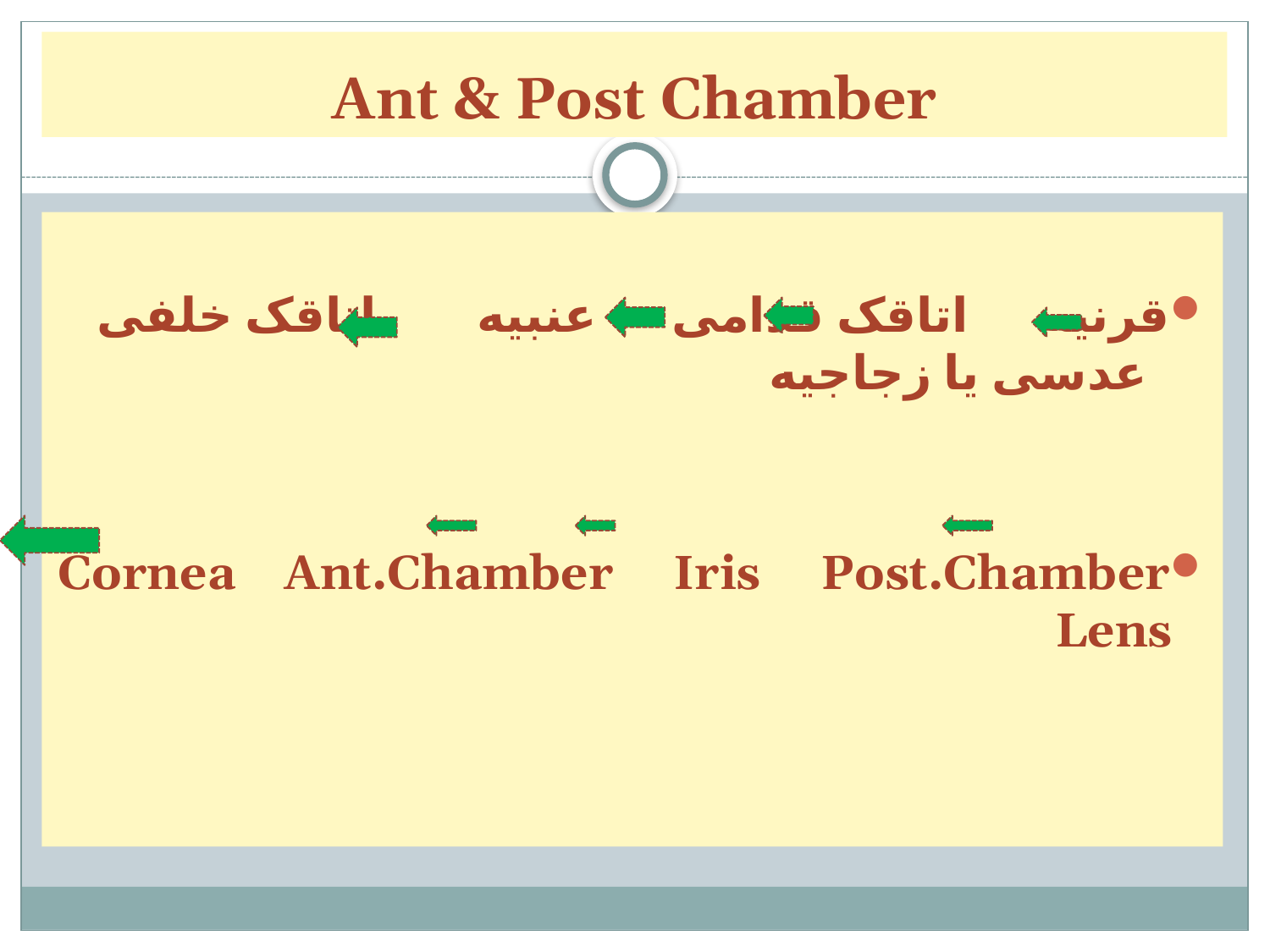

# Ant & Post Chamber

قرنیه      اتاقک قدامی      عنبیه        اتاقک خلفی      عدسی یا زجاجیه

Cornea    Ant.Chamber     Iris     Post.Chamber   Lens